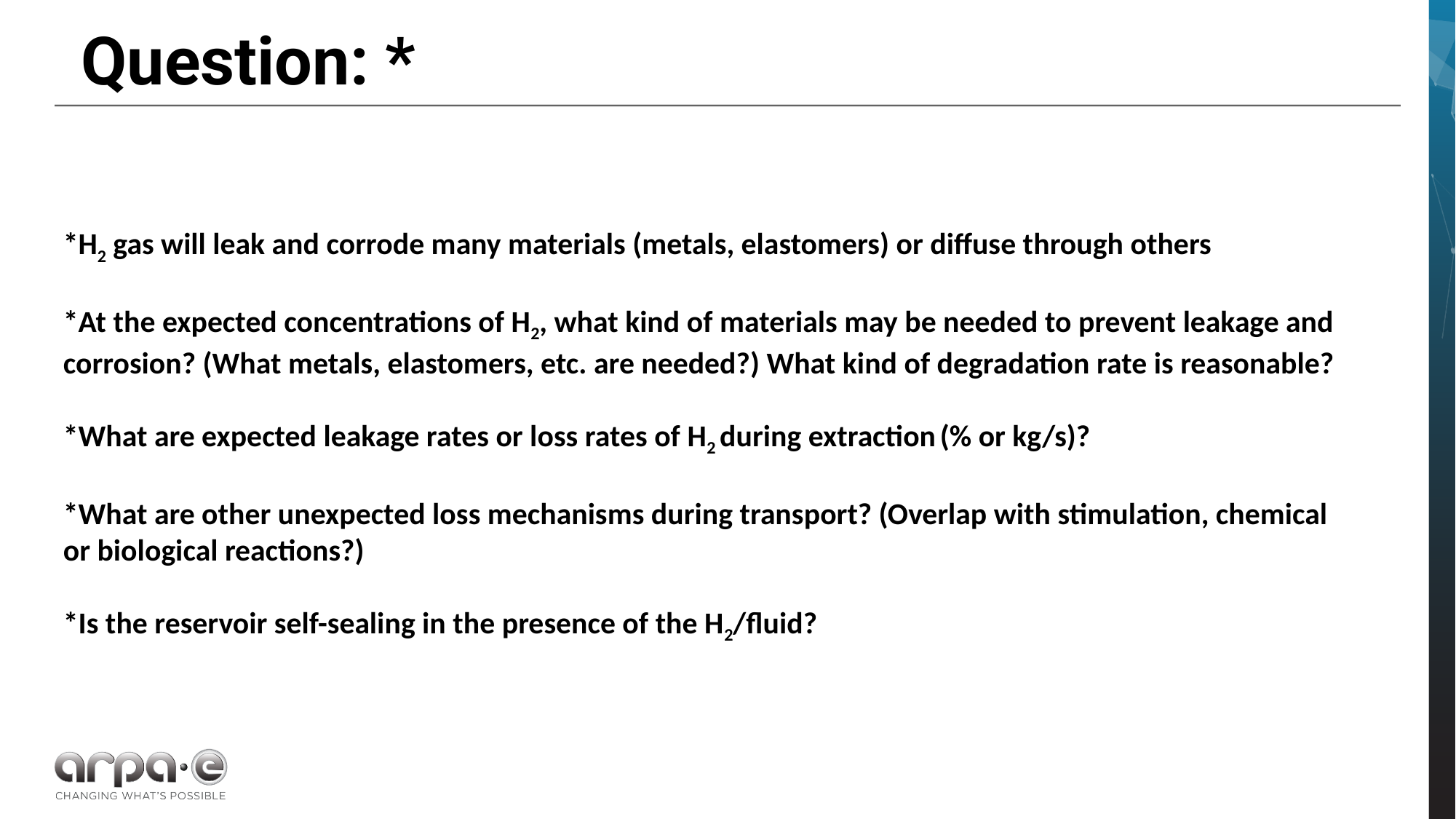

Question: *
*H2 gas will leak and corrode many materials (metals, elastomers) or diffuse through others

*At the expected concentrations of H2, what kind of materials may be needed to prevent leakage and corrosion? (What metals, elastomers, etc. are needed?) What kind of degradation rate is reasonable?

*What are expected leakage rates or loss rates of H2 during extraction (% or kg/s)?

*What are other unexpected loss mechanisms during transport? (Overlap with stimulation, chemical or biological reactions?)

*Is the reservoir self-sealing in the presence of the H2/fluid?